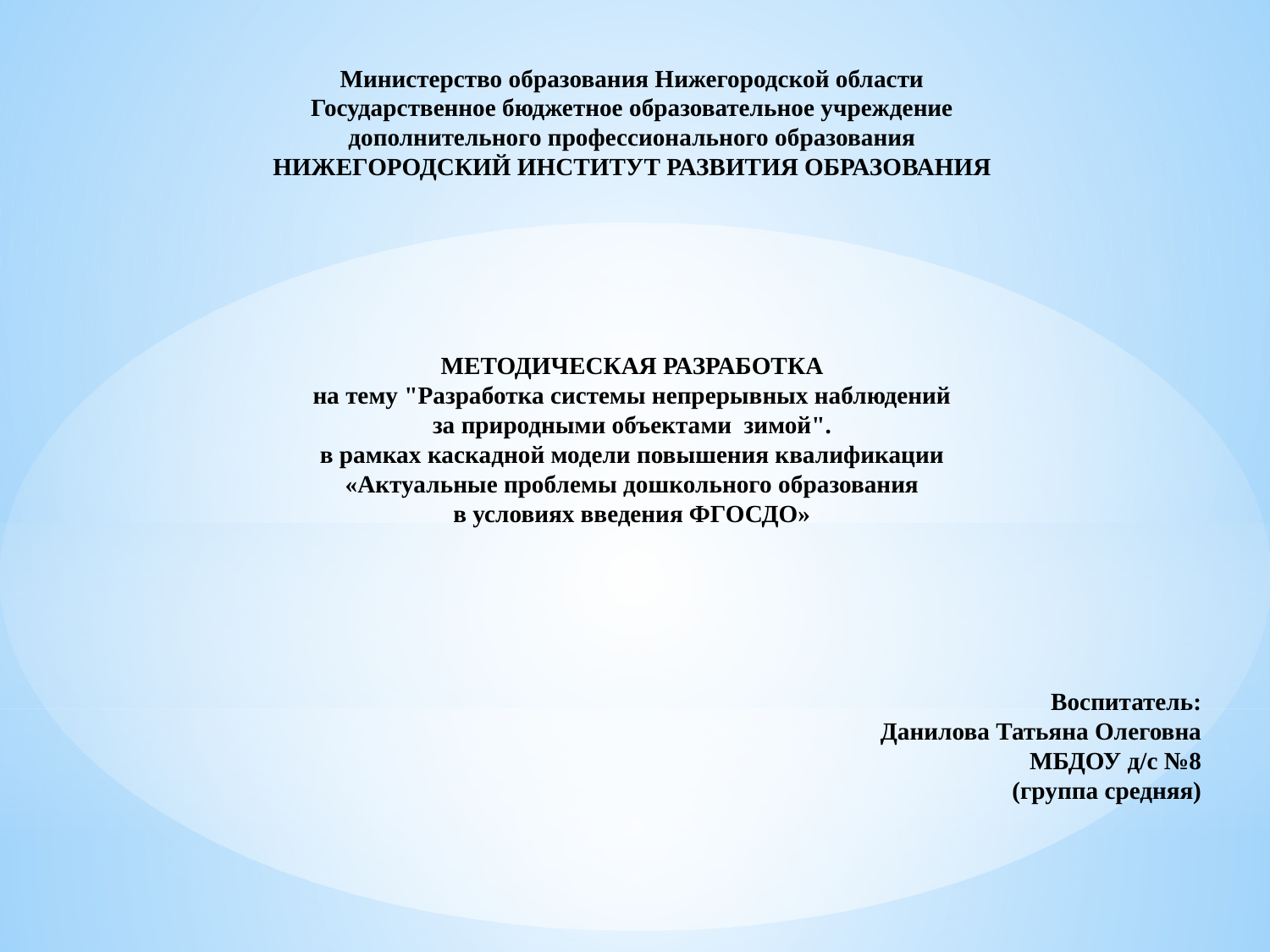

# Министерство образования Нижегородской области Государственное бюджетное образовательное учреждение дополнительного профессионального образования НИЖЕГОРОДСКИЙ ИНСТИТУТ РАЗВИТИЯ ОБРАЗОВАНИЯ МЕТОДИЧЕСКАЯ РАЗРАБОТКА на тему "Разработка системы непрерывных наблюдений за природными объектами  зимой". в рамках каскадной модели повышения квалификации «Актуальные проблемы дошкольного образования в условиях введения ФГОСДО»
Воспитатель:
 Данилова Татьяна Олеговна
МБДОУ д/с №8
(группа средняя)